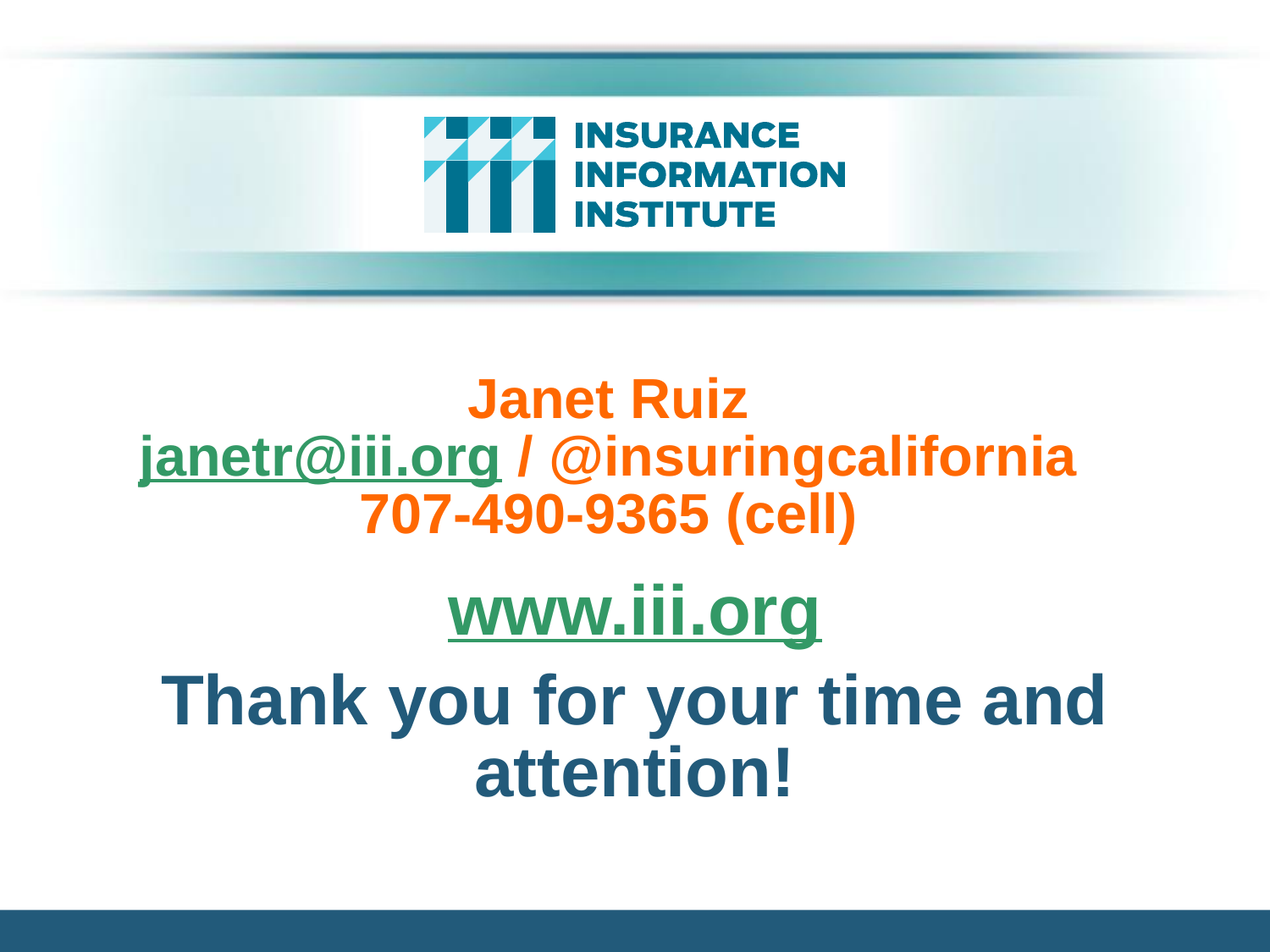

# Janet Ruiz janetr@iii.org / @insuringcalifornia 707-490-9365 (cell)
www.iii.org
Thank you for your time and attention!